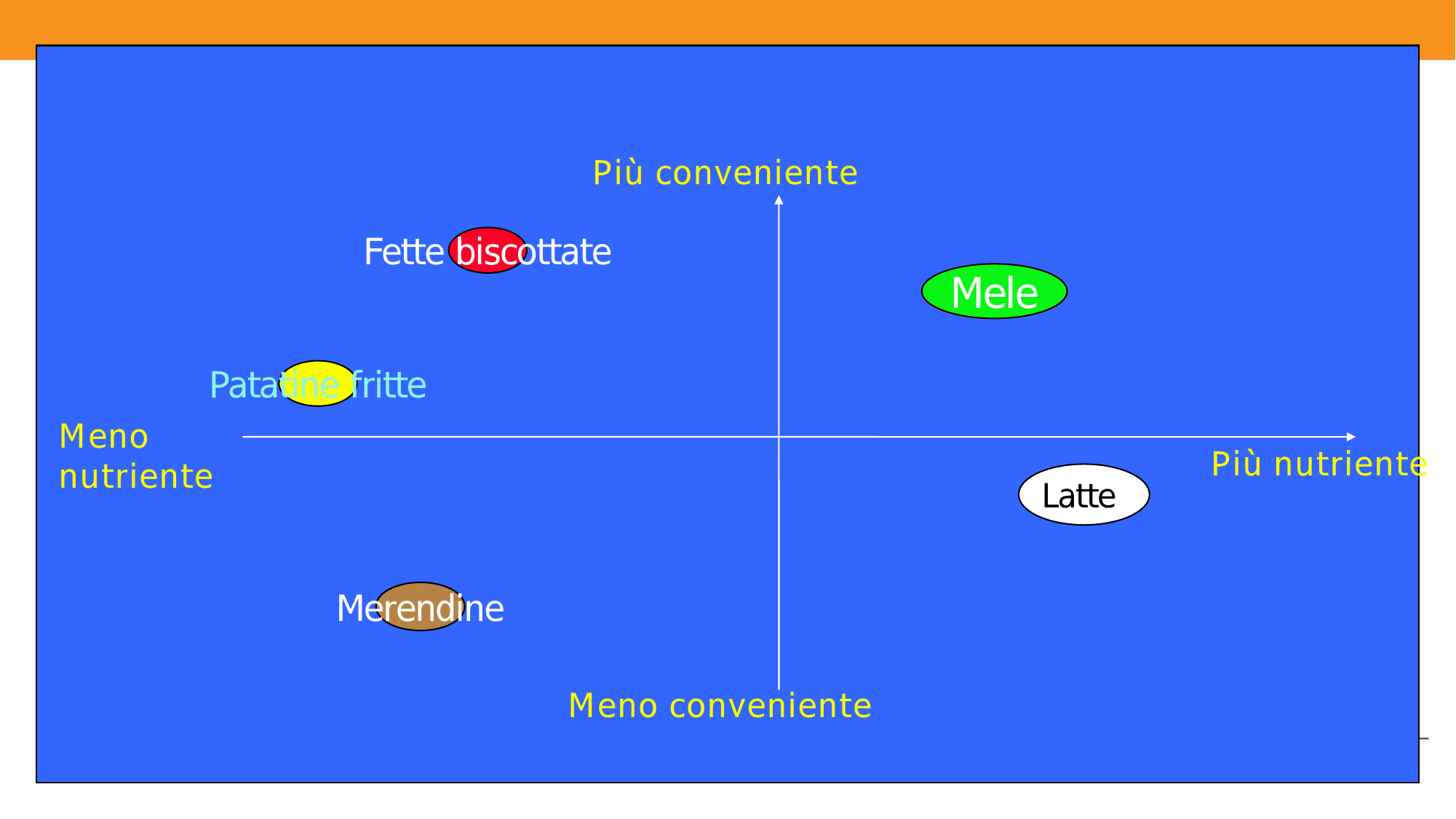

Più conveniente

Fette biscottate
Mele
Patatine fritte
Meno nutriente

Più nutriente
Latte
Merendine
Meno conveniente